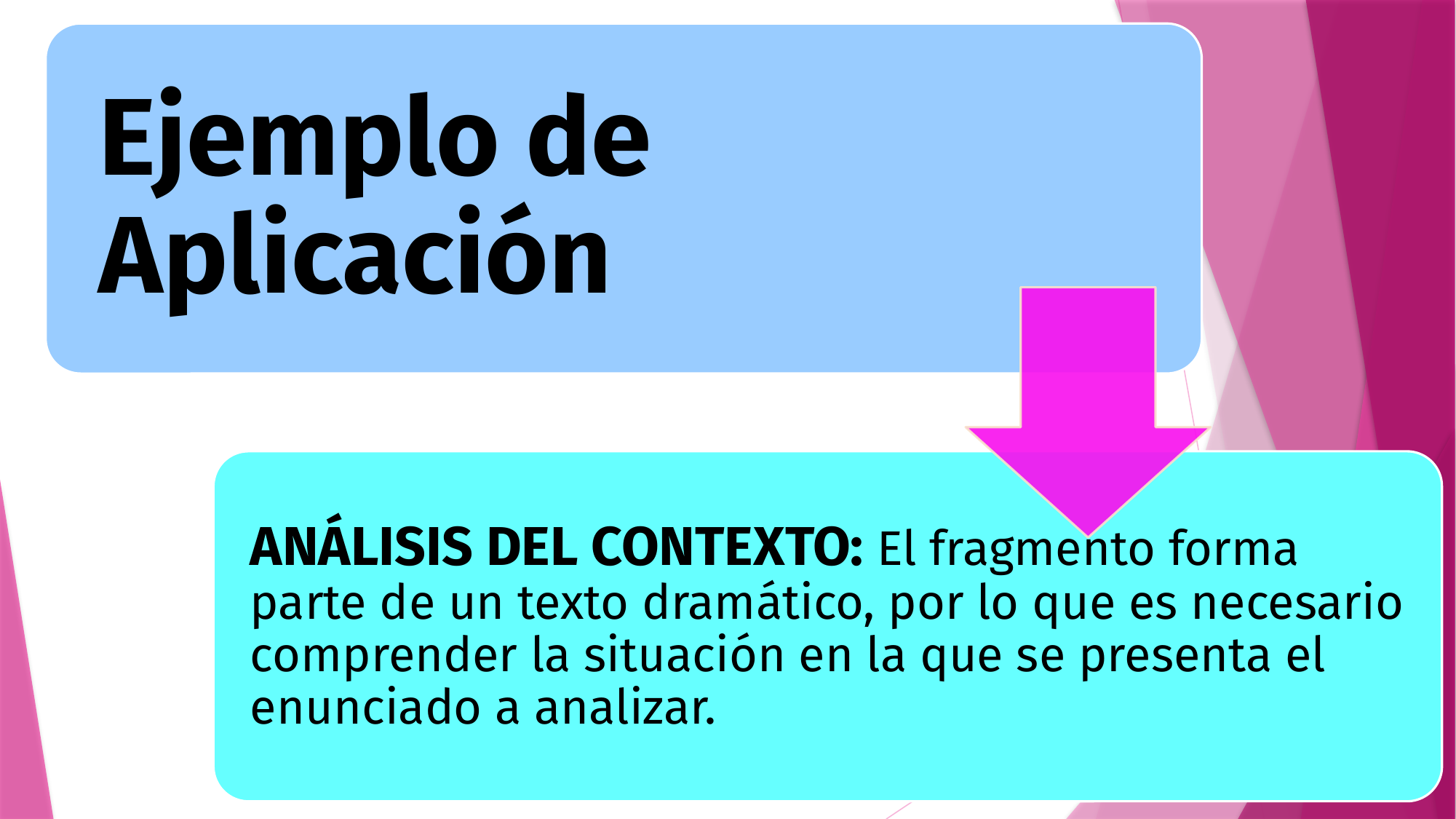

Ejemplo de Aplicación
ANÁLISIS DEL CONTEXTO: El fragmento forma parte de un texto dramático, por lo que es necesario comprender la situación en la que se presenta el enunciado a analizar.